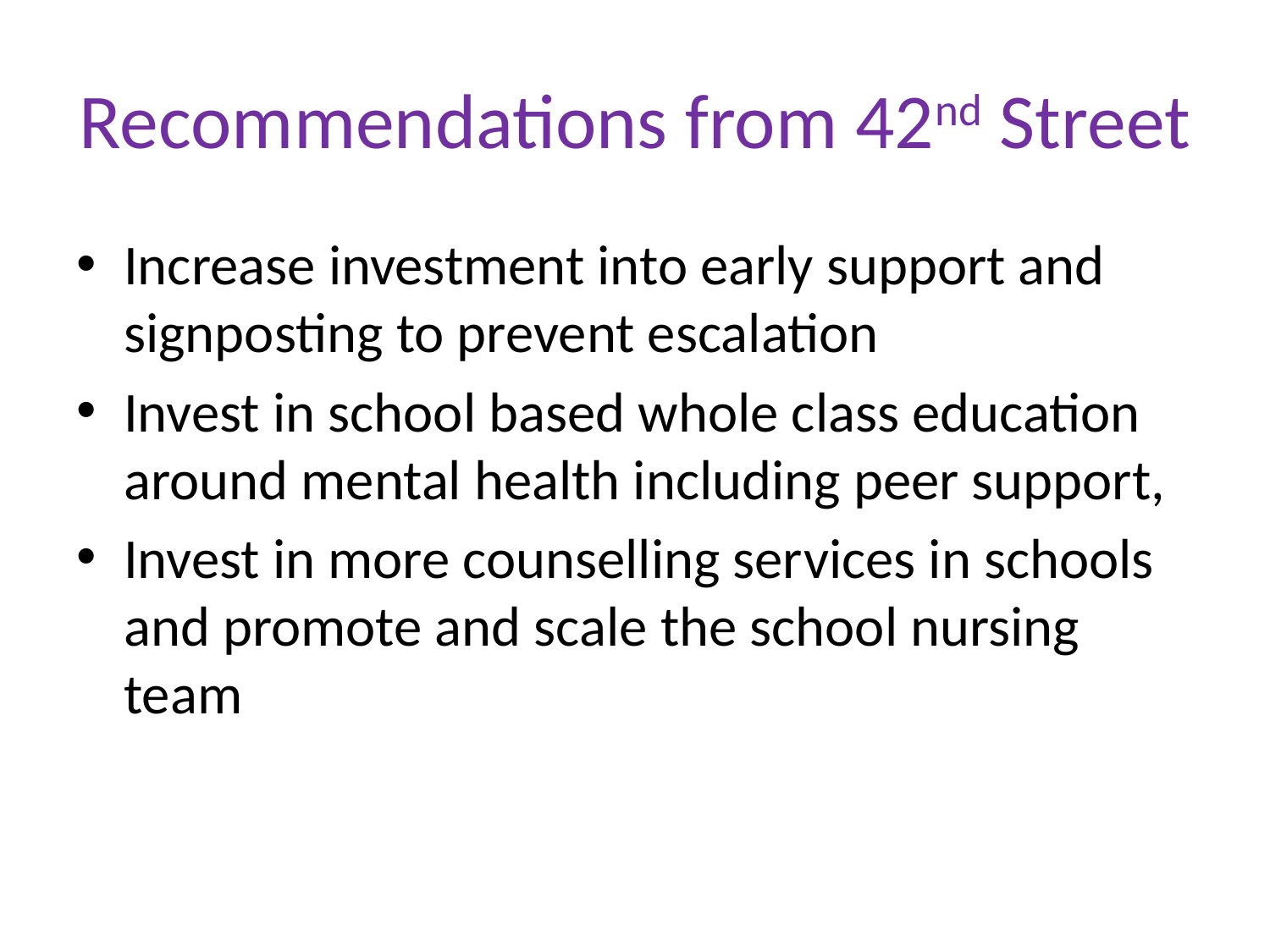

# Recommendations from 42nd Street
Increase investment into early support and signposting to prevent escalation
Invest in school based whole class education around mental health including peer support,
Invest in more counselling services in schools and promote and scale the school nursing team